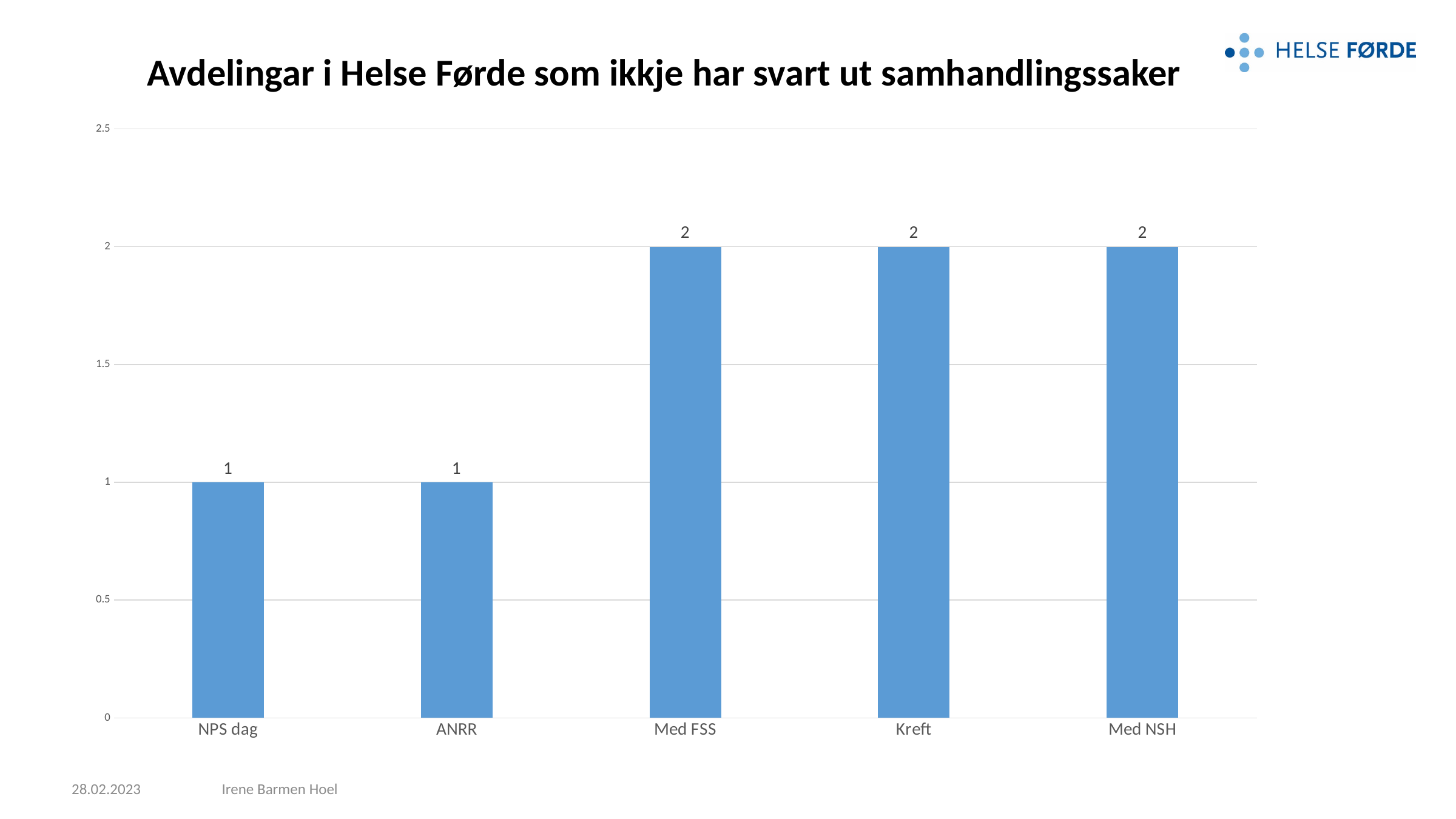

# Avdelingar i Helse Førde som ikkje har svart ut samhandlingssaker

### Chart

| Category |  |
|---|---|
| NPS dag | 1.0 |
| ANRR | 1.0 |
| Med FSS | 2.0 |
| Kreft | 2.0 |
| Med NSH | 2.0 |
28.02.2023
Irene Barmen Hoel